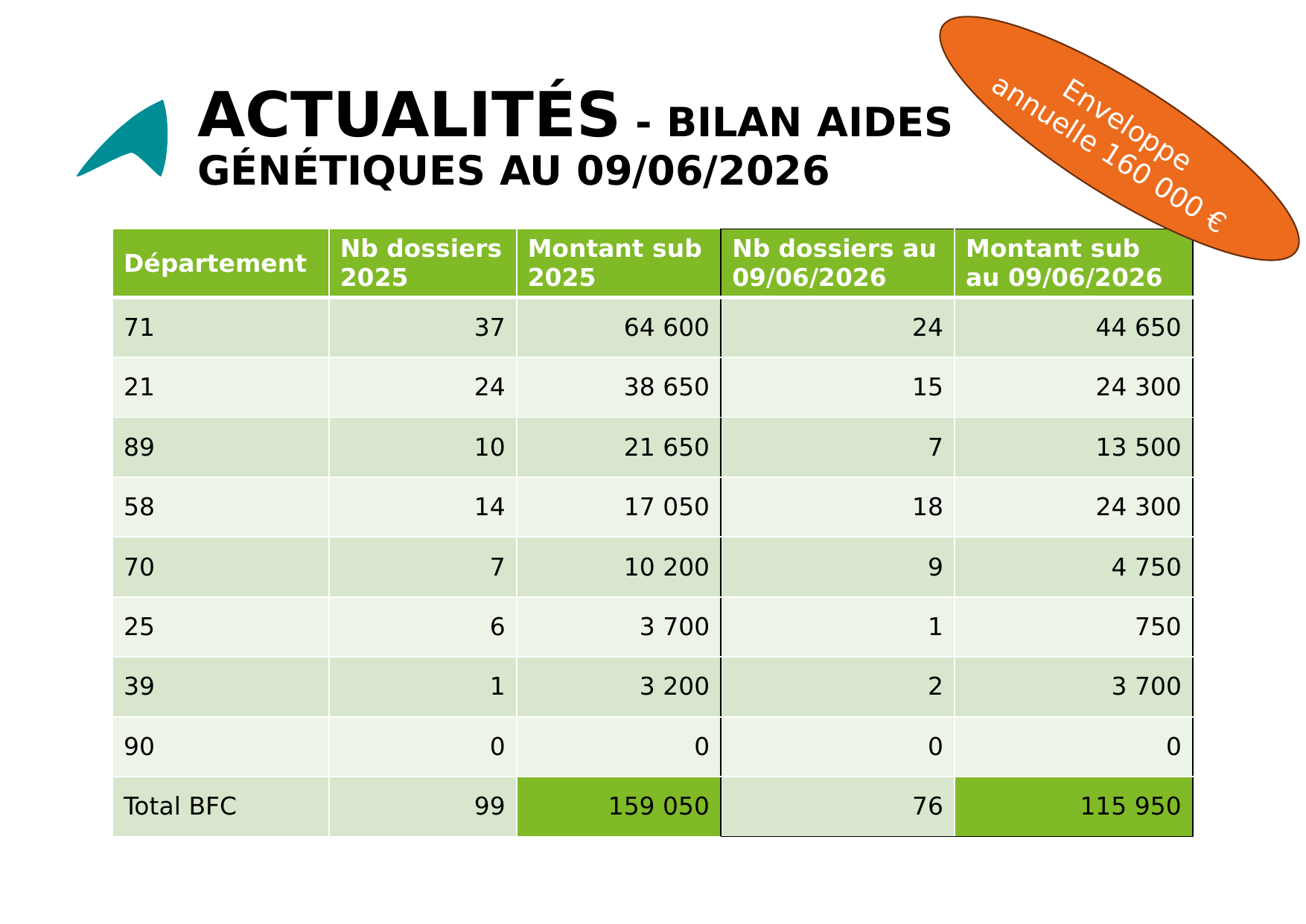

# Actualités - Bilan aides génétiques au 09/06/2026
Enveloppe annuelle 160 000 €
| Département | Nb dossiers 2025 | Montant sub 2025 | Nb dossiers au 09/06/2026 | Montant sub au 09/06/2026 |
| --- | --- | --- | --- | --- |
| 71 | 37 | 64 600 | 24 | 44 650 |
| 21 | 24 | 38 650 | 15 | 24 300 |
| 89 | 10 | 21 650 | 7 | 13 500 |
| 58 | 14 | 17 050 | 18 | 24 300 |
| 70 | 7 | 10 200 | 9 | 4 750 |
| 25 | 6 | 3 700 | 1 | 750 |
| 39 | 1 | 3 200 | 2 | 3 700 |
| 90 | 0 | 0 | 0 | 0 |
| Total BFC | 99 | 159 050 | 76 | 115 950 |